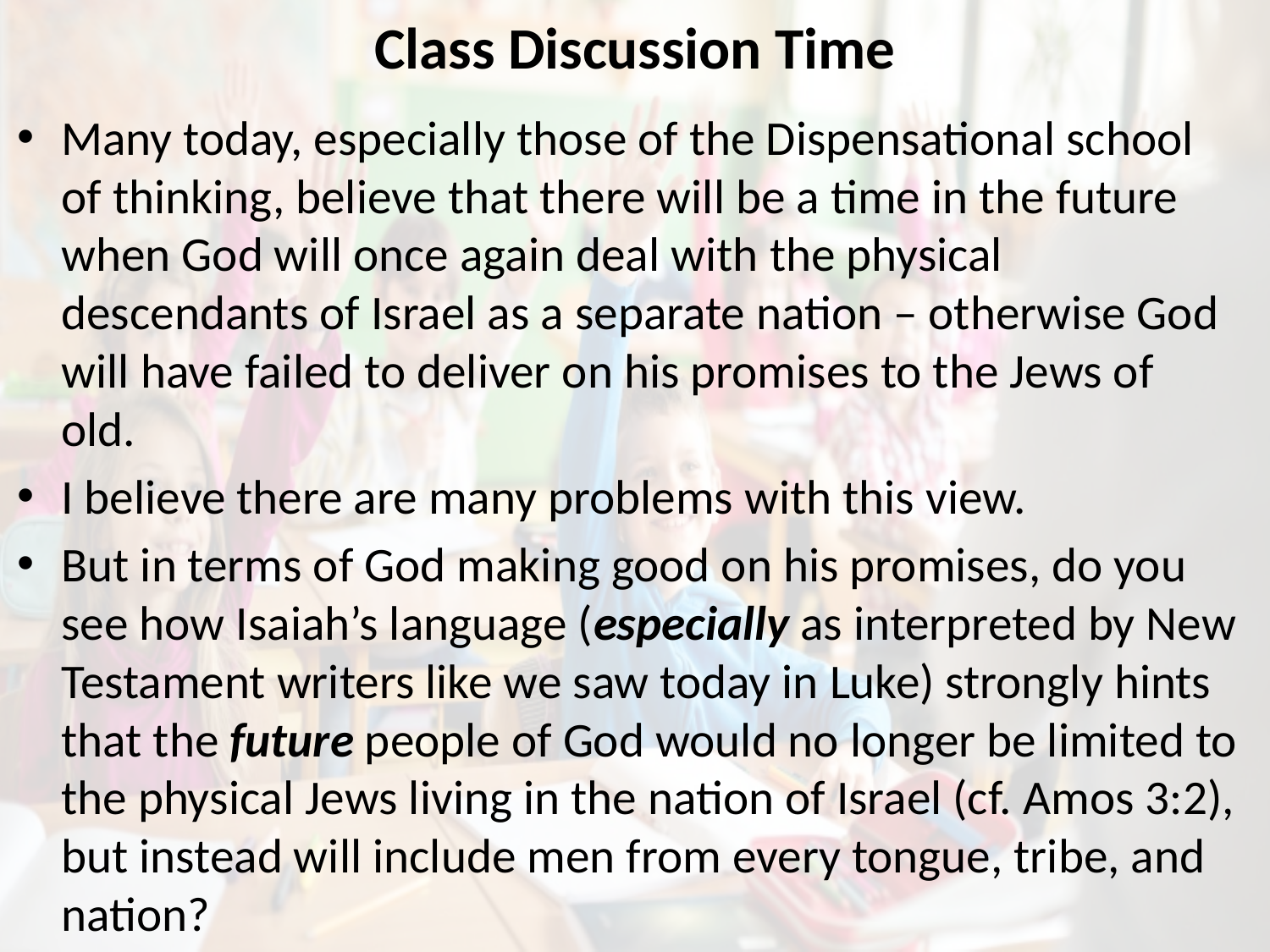

# Class Discussion Time
Many today, especially those of the Dispensational school of thinking, believe that there will be a time in the future when God will once again deal with the physical descendants of Israel as a separate nation – otherwise God will have failed to deliver on his promises to the Jews of old.
I believe there are many problems with this view.
But in terms of God making good on his promises, do you see how Isaiah’s language (especially as interpreted by New Testament writers like we saw today in Luke) strongly hints that the future people of God would no longer be limited to the physical Jews living in the nation of Israel (cf. Amos 3:2), but instead will include men from every tongue, tribe, and nation?